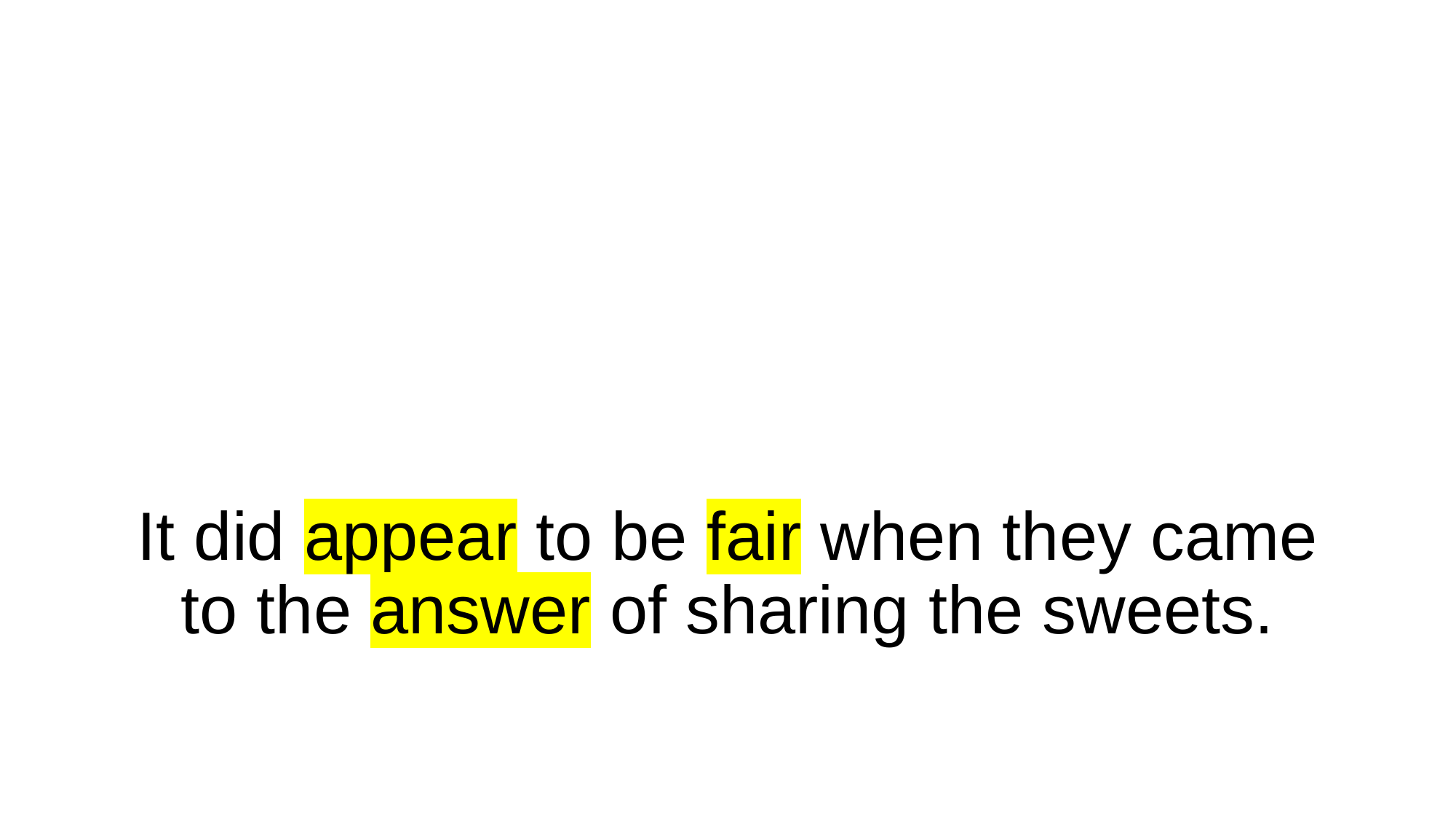

# It did appear to be fair when they came to the answer of sharing the sweets.